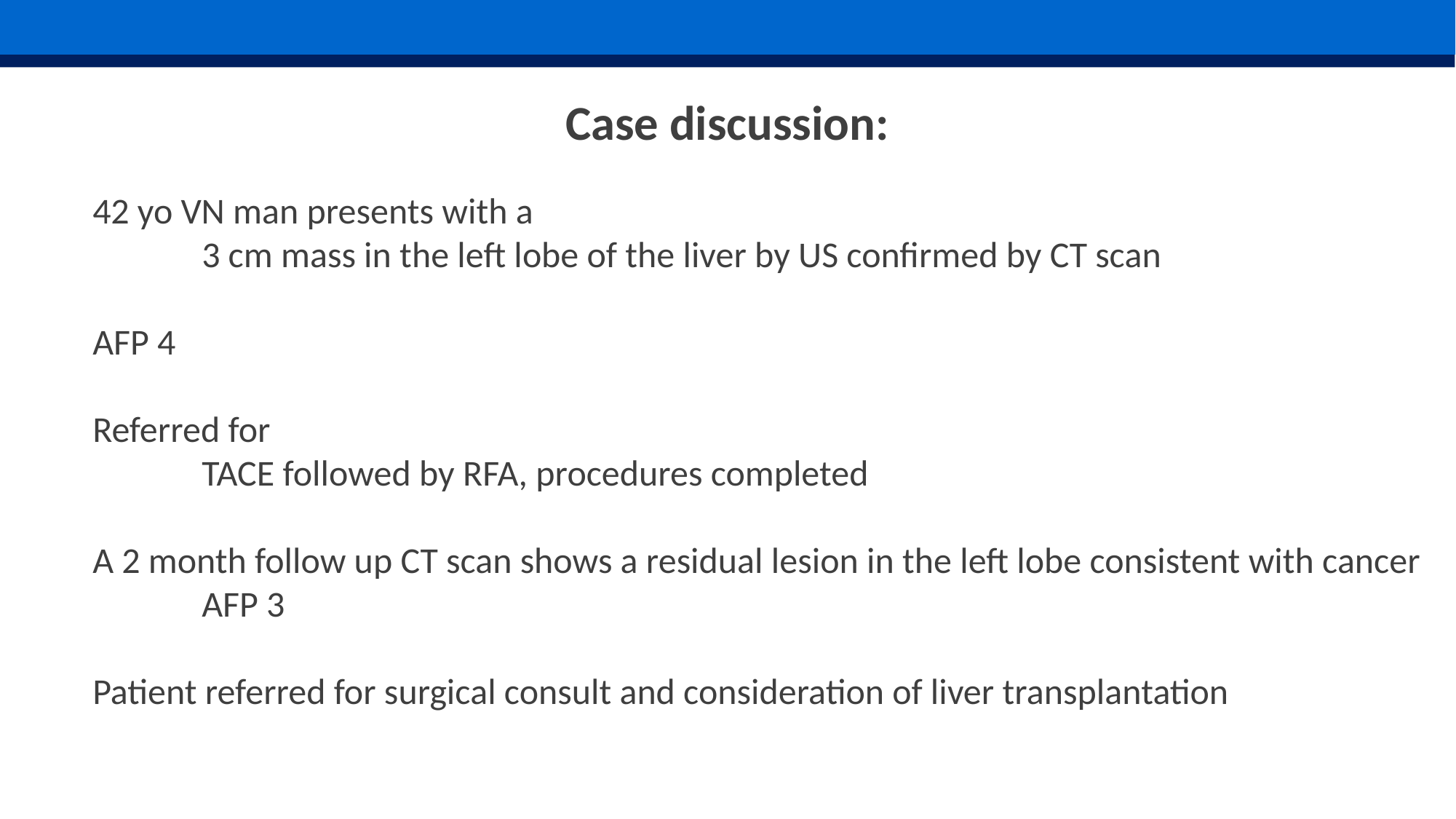

# Case discussion:
42 yo VN man presents with a
	3 cm mass in the left lobe of the liver by US confirmed by CT scan

AFP 4

Referred for
	TACE followed by RFA, procedures completed

A 2 month follow up CT scan shows a residual lesion in the left lobe consistent with cancer
	AFP 3

Patient referred for surgical consult and consideration of liver transplantation